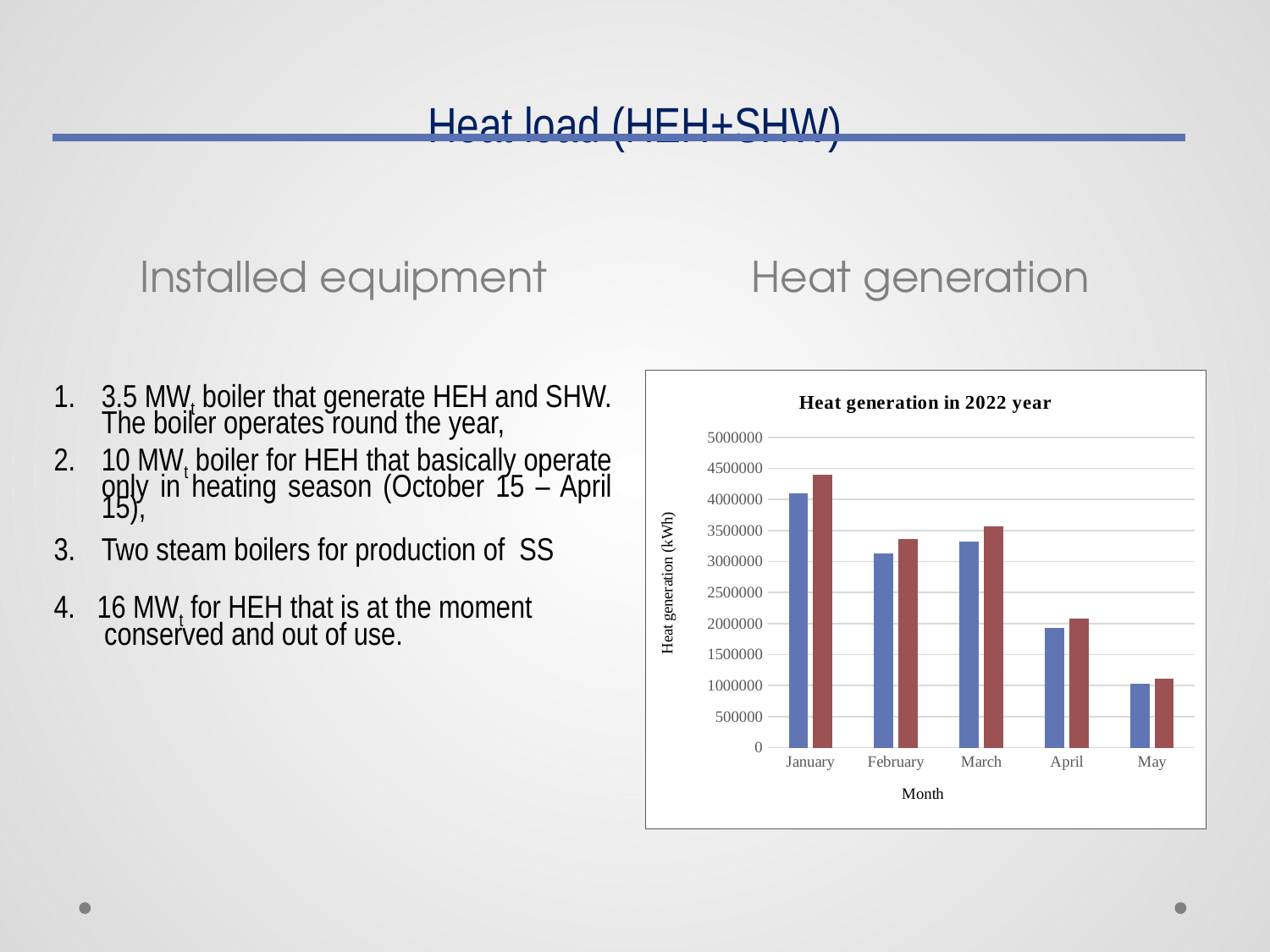

# Heat load (HEH+SHW)
Installed equipment
Heat generation

### Chart: Heat generation in 2022 year

| Category |  |  |
|---|---|---|
| January | 4094999.0 | 4403613.01 |
| February | 3124916.0 | 3360421.03 |
| March | 3314048.0 | 3563806.7 |
| April | 1933349.0 | 2079053.21 |
| May | 1027525.0 | 1104963.02 |
3.5 MWt boiler that generate HEH and SHW. The boiler operates round the year,

10 MWt boiler for HEH that basically operate only in heating season (October 15 – April 15),

Two steam boilers for production of  SS

4.   16 MWt for HEH that is at the moment
       conserved and out of use.